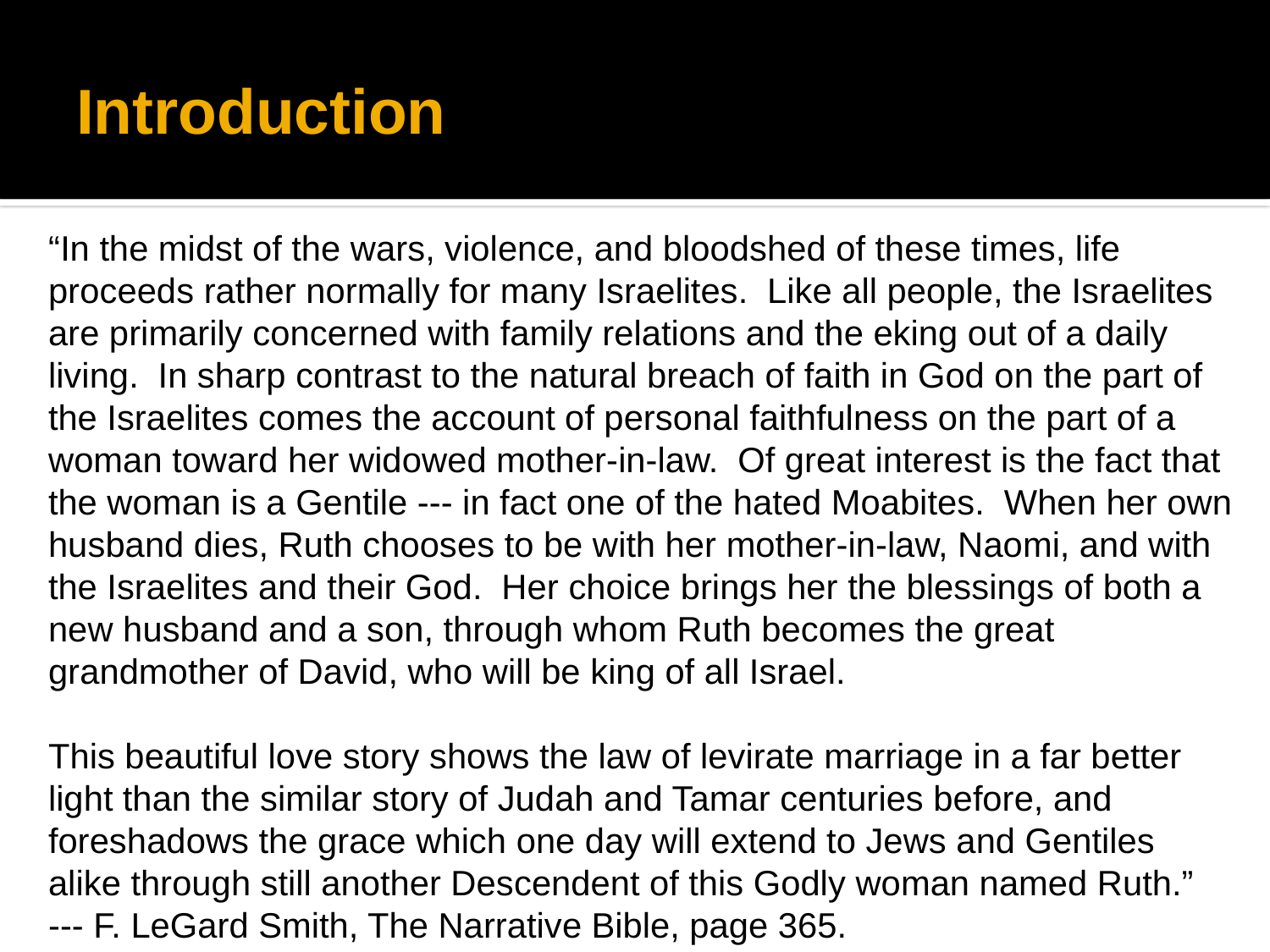

# Introduction
“In the midst of the wars, violence, and bloodshed of these times, life proceeds rather normally for many Israelites.  Like all people, the Israelites are primarily concerned with family relations and the eking out of a daily living.  In sharp contrast to the natural breach of faith in God on the part of the Israelites comes the account of personal faithfulness on the part of a woman toward her widowed mother-in-law.  Of great interest is the fact that the woman is a Gentile --- in fact one of the hated Moabites.  When her own husband dies, Ruth chooses to be with her mother-in-law, Naomi, and with the Israelites and their God.  Her choice brings her the blessings of both a new husband and a son, through whom Ruth becomes the great grandmother of David, who will be king of all Israel.

This beautiful love story shows the law of levirate marriage in a far better light than the similar story of Judah and Tamar centuries before, and foreshadows the grace which one day will extend to Jews and Gentiles alike through still another Descendent of this Godly woman named Ruth.” --- F. LeGard Smith, The Narrative Bible, page 365.